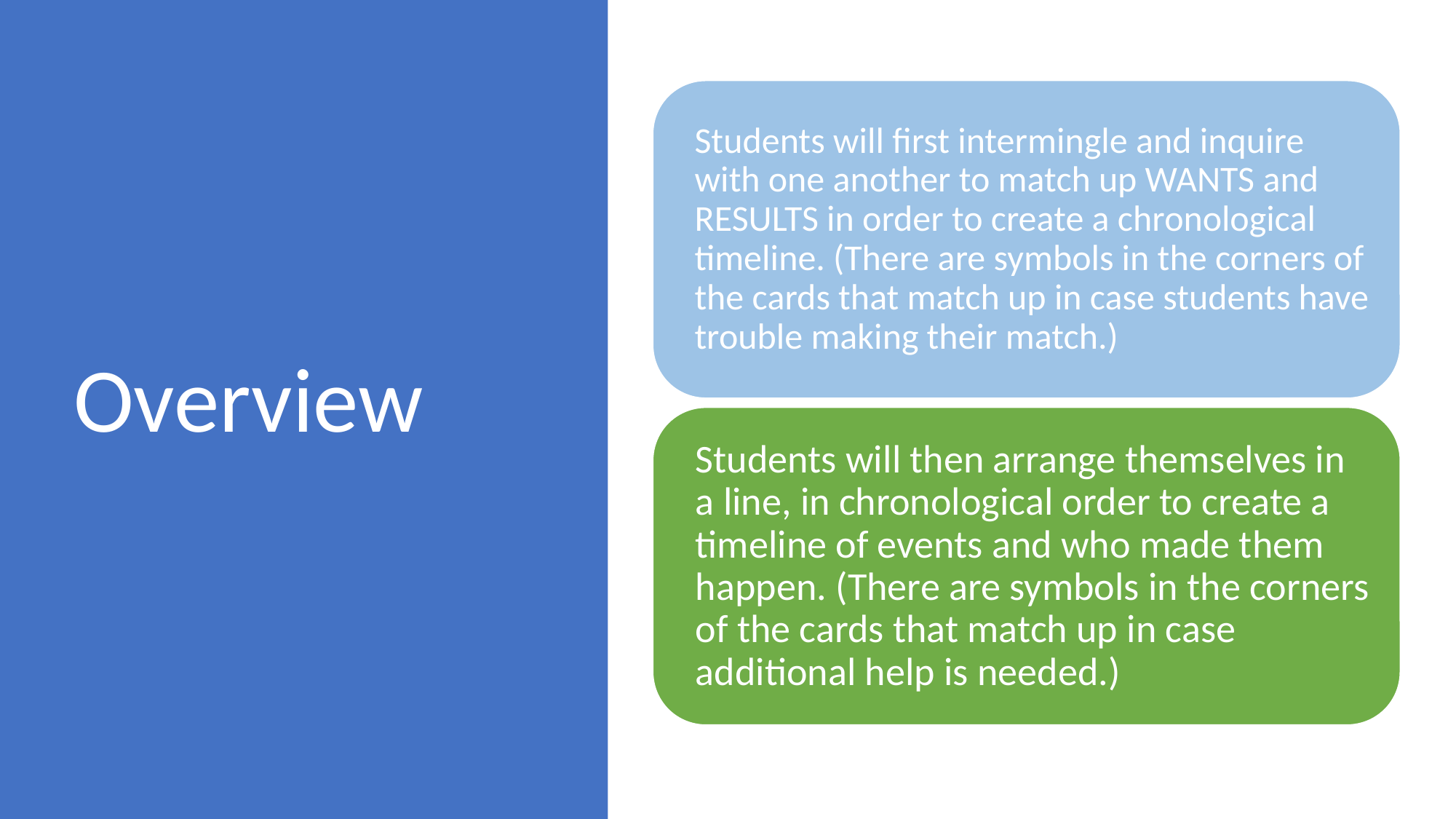

# Overview
Students will first intermingle and inquire with one another to match up WANTS and RESULTS in order to create a chronological timeline. (There are symbols in the corners of the cards that match up in case students have trouble making their match.)
Students will then arrange themselves in a line, in chronological order to create a timeline of events and who made them happen. (There are symbols in the corners of the cards that match up in case additional help is needed.)